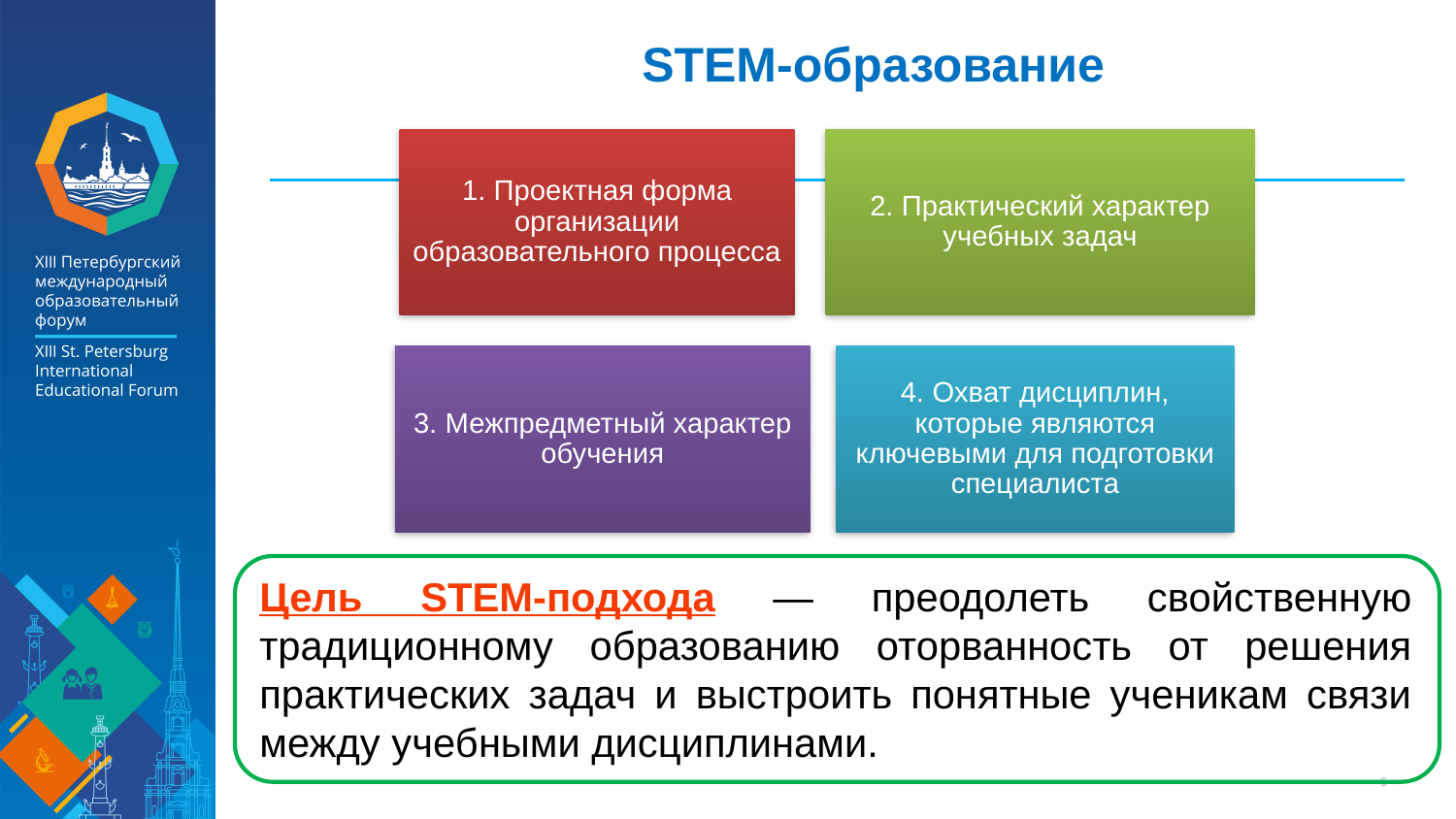

# STEM-образование
1. Проектная форма организации образовательного процесса
2. Практический характер учебных задач
3. Межпредметный характер обучения
4. Охват дисциплин, которые являются ключевыми для подготовки специалиста

Цель STEM-подхода — преодолеть свойственную традиционному образованию оторванность от решения практических задач и выстроить понятные ученикам связи между учебными дисциплинами.
6